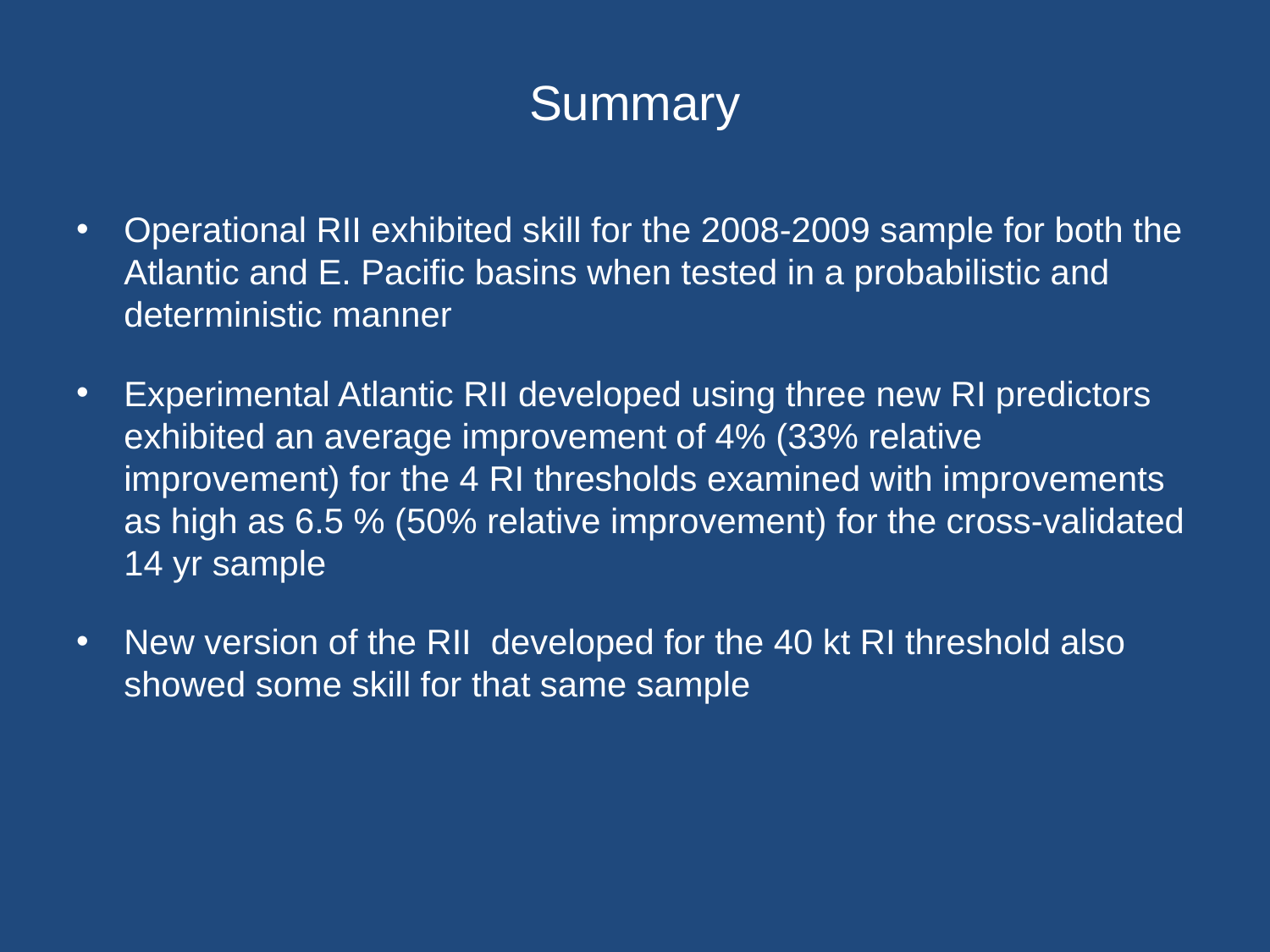

# Summary
Operational RII exhibited skill for the 2008-2009 sample for both the Atlantic and E. Pacific basins when tested in a probabilistic and deterministic manner

Experimental Atlantic RII developed using three new RI predictors exhibited an average improvement of 4% (33% relative improvement) for the 4 RI thresholds examined with improvements as high as 6.5 % (50% relative improvement) for the cross-validated 14 yr sample

New version of the RII  developed for the 40 kt RI threshold also showed some skill for that same sample